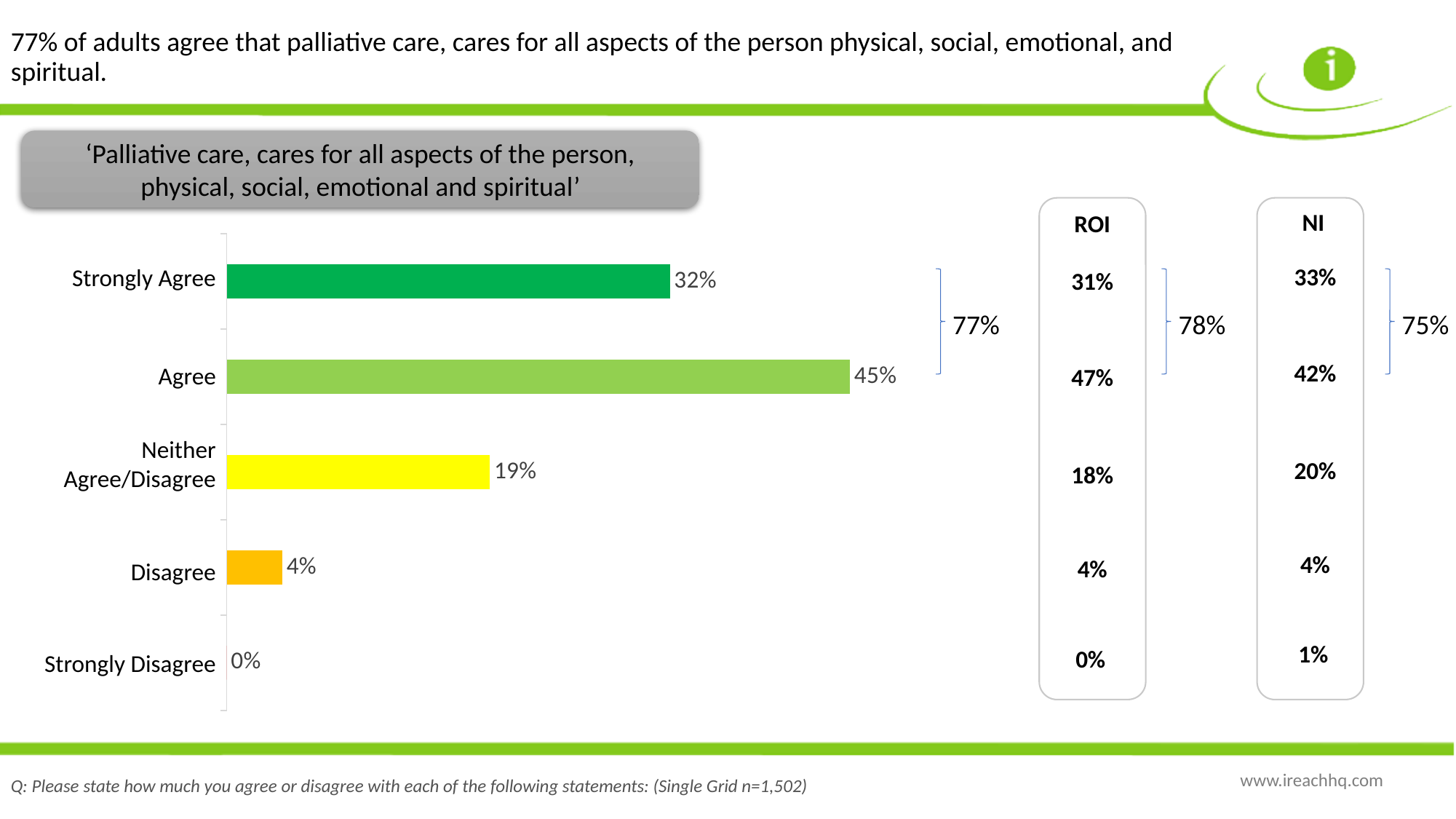

77% of adults agree that palliative care, cares for all aspects of the person physical, social, emotional, and spiritual.
‘Palliative care, cares for all aspects of the person, physical, social, emotional and spiritual’

NI
ROI

### Chart

| Category | Series 1 |
|---|---|
| Strongly Disgree | 0.0 |
| Disagree | 0.04 |
| Neither Agree nor Disagree | 0.19 |
| Agree | 0.45 |
| Strongly Agree | 0.32 |
33%
Strongly Agree
31%

77%
78%
75%
42%
Agree
47%
Neither Agree/Disagree
20%
18%
4%
4%
Disagree
1%
0%
Strongly Disagree
Q: Please state how much you agree or disagree with each of the following statements: (Single Grid n=1,502)